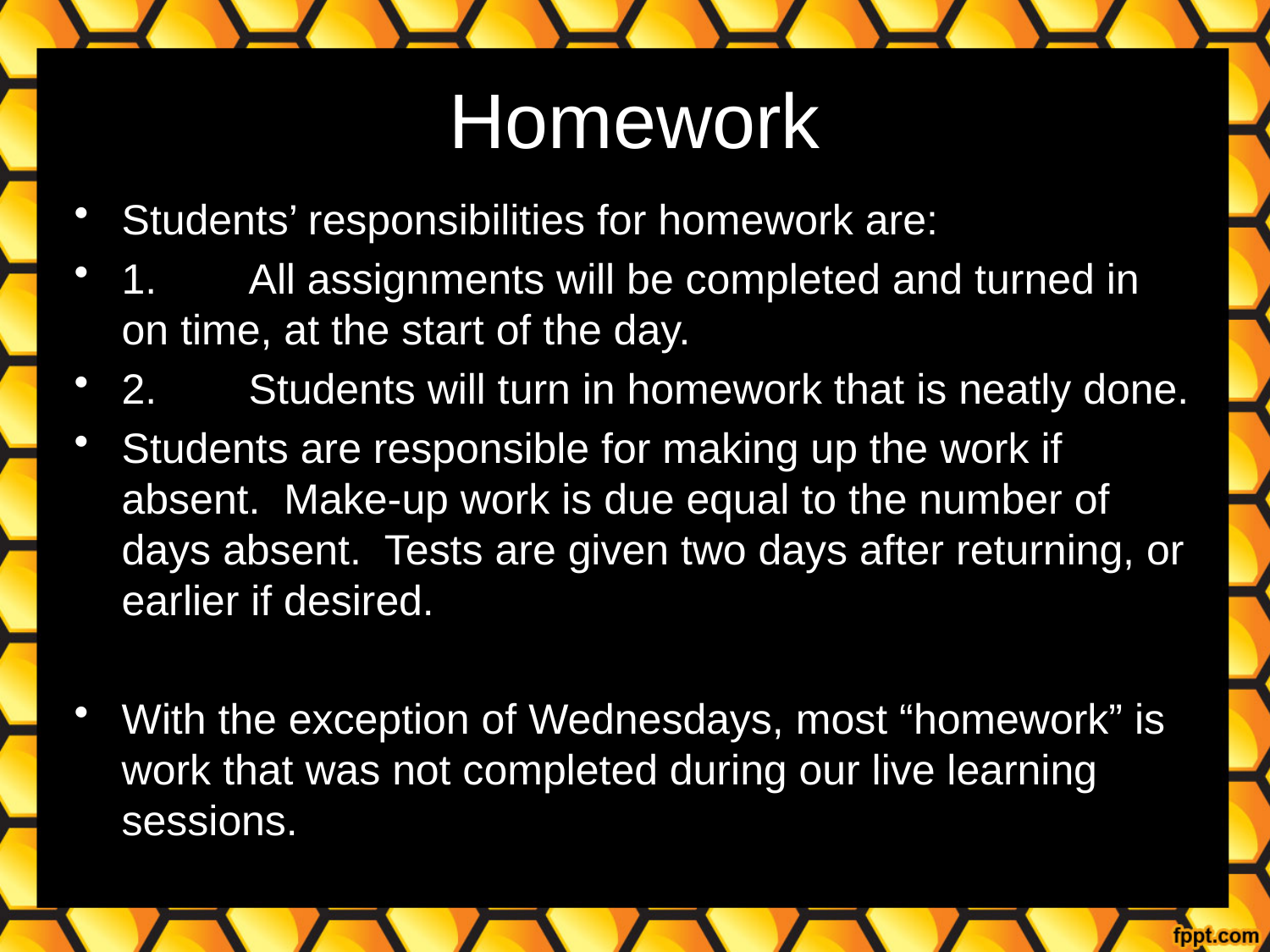

# Homework
Students’ responsibilities for homework are:
1. 	All assignments will be completed and turned in on time, at the start of the day.
2. 	Students will turn in homework that is neatly done.
Students are responsible for making up the work if absent.  Make-up work is due equal to the number of days absent.  Tests are given two days after returning, or earlier if desired.

With the exception of Wednesdays, most “homework” is work that was not completed during our live learning sessions.